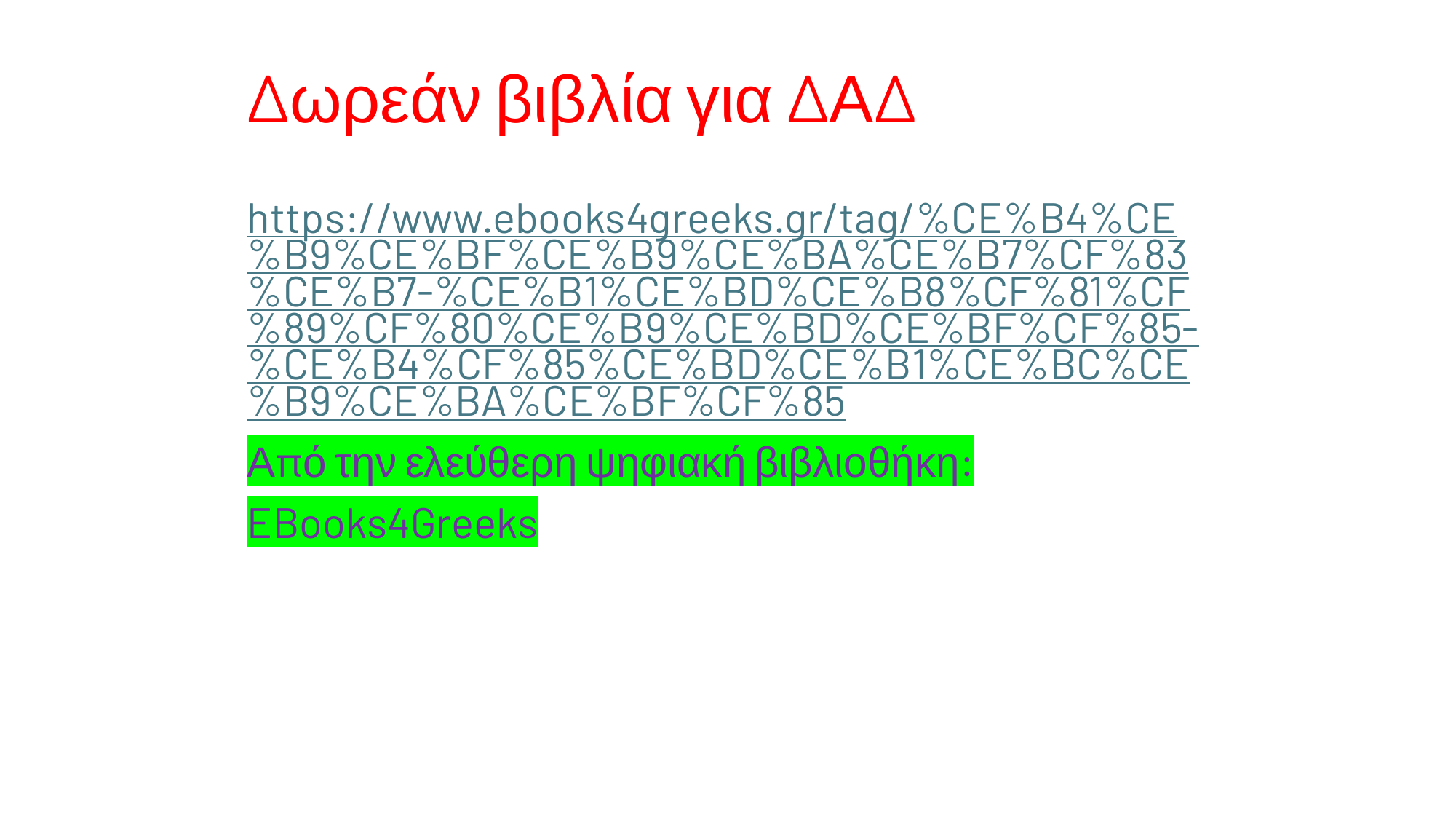

Δωρεάν βιβλία για ΔΑΔ
https://www.ebooks4greeks.gr/tag/%CE%B4%CE%B9%CE%BF%CE%B9%CE%BA%CE%B7%CF%83%CE%B7-%CE%B1%CE%BD%CE%B8%CF%81%CF%89%CF%80%CE%B9%CE%BD%CE%BF%CF%85-%CE%B4%CF%85%CE%BD%CE%B1%CE%BC%CE%B9%CE%BA%CE%BF%CF%85
Από την ελεύθερη ψηφιακή βιβλιοθήκη:
EBooks4Greeks